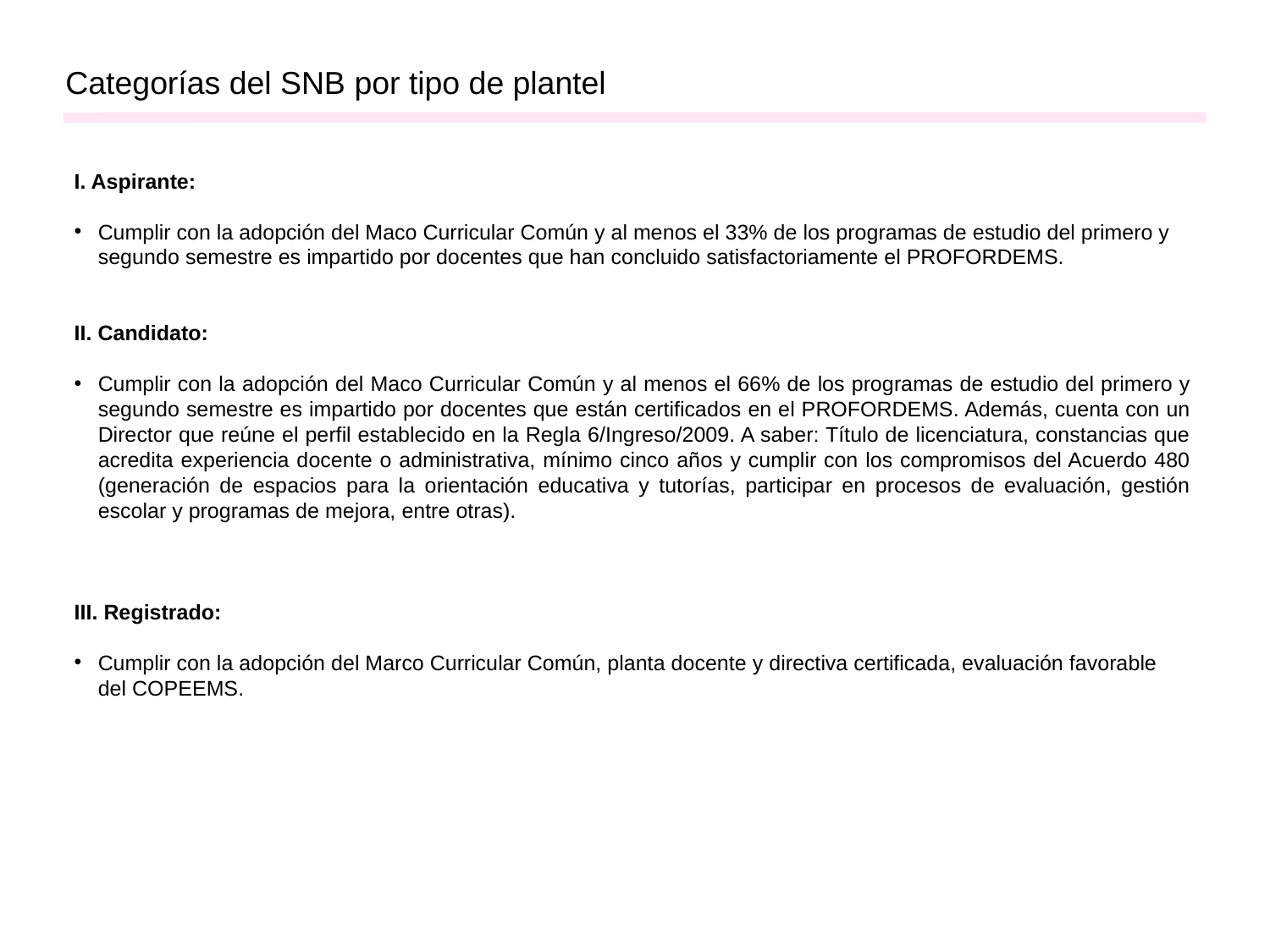

Categorías del SNB por tipo de plantel

I. Aspirante:

Cumplir con la adopción del Maco Curricular Común y al menos el 33% de los programas de estudio del primero y segundo semestre es impartido por docentes que han concluido satisfactoriamente el PROFORDEMS.

II. Candidato:

Cumplir con la adopción del Maco Curricular Común y al menos el 66% de los programas de estudio del primero y segundo semestre es impartido por docentes que están certificados en el PROFORDEMS. Además, cuenta con un Director que reúne el perfil establecido en la Regla 6/Ingreso/2009. A saber: Título de licenciatura, constancias que acredita experiencia docente o administrativa, mínimo cinco años y cumplir con los compromisos del Acuerdo 480 (generación de espacios para la orientación educativa y tutorías, participar en procesos de evaluación, gestión escolar y programas de mejora, entre otras).

III. Registrado:

Cumplir con la adopción del Marco Curricular Común, planta docente y directiva certificada, evaluación favorable del COPEEMS.